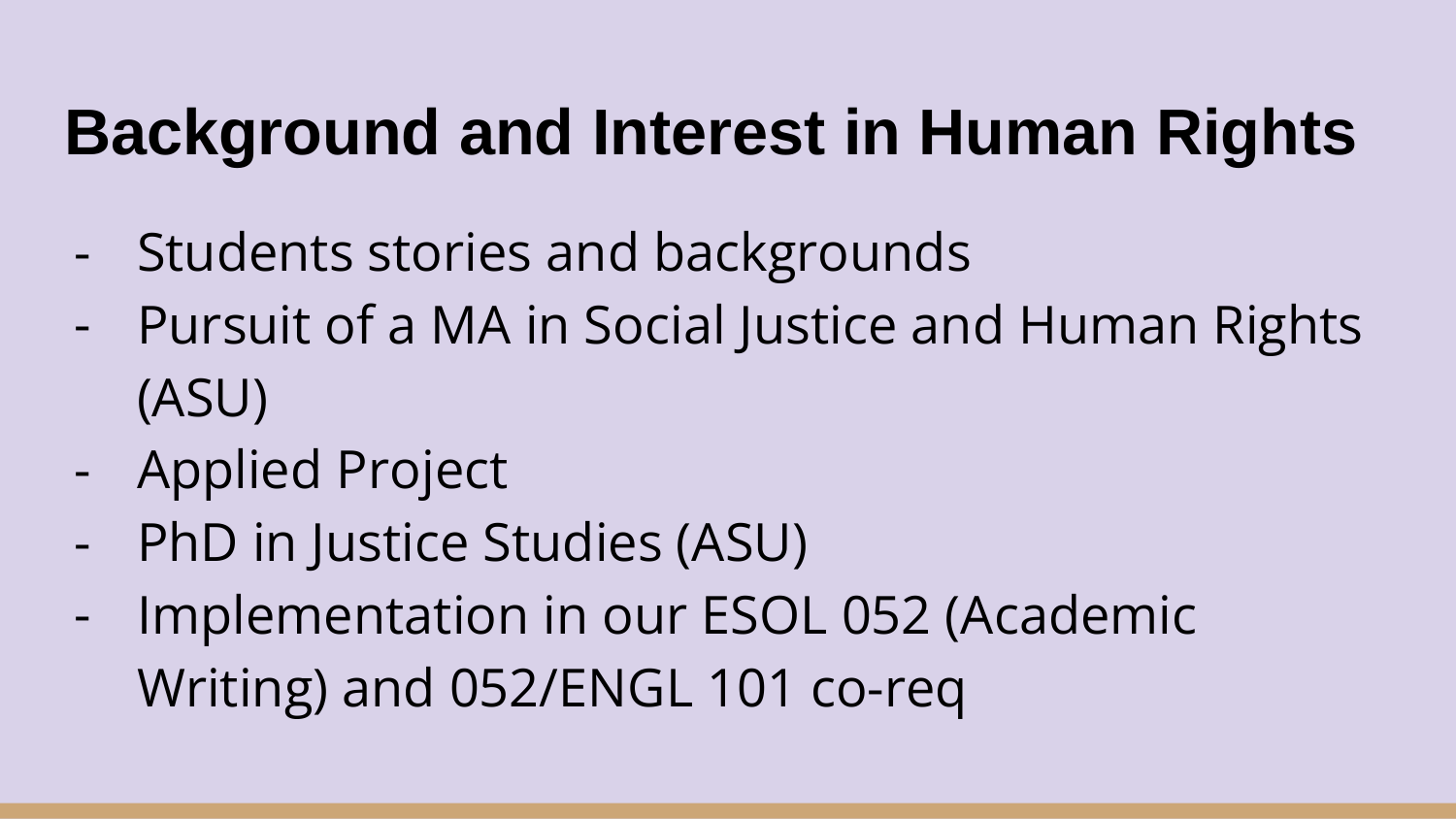

# Background and Interest in Human Rights
Students stories and backgrounds
Pursuit of a MA in Social Justice and Human Rights (ASU)
Applied Project
PhD in Justice Studies (ASU)
Implementation in our ESOL 052 (Academic Writing) and 052/ENGL 101 co-req